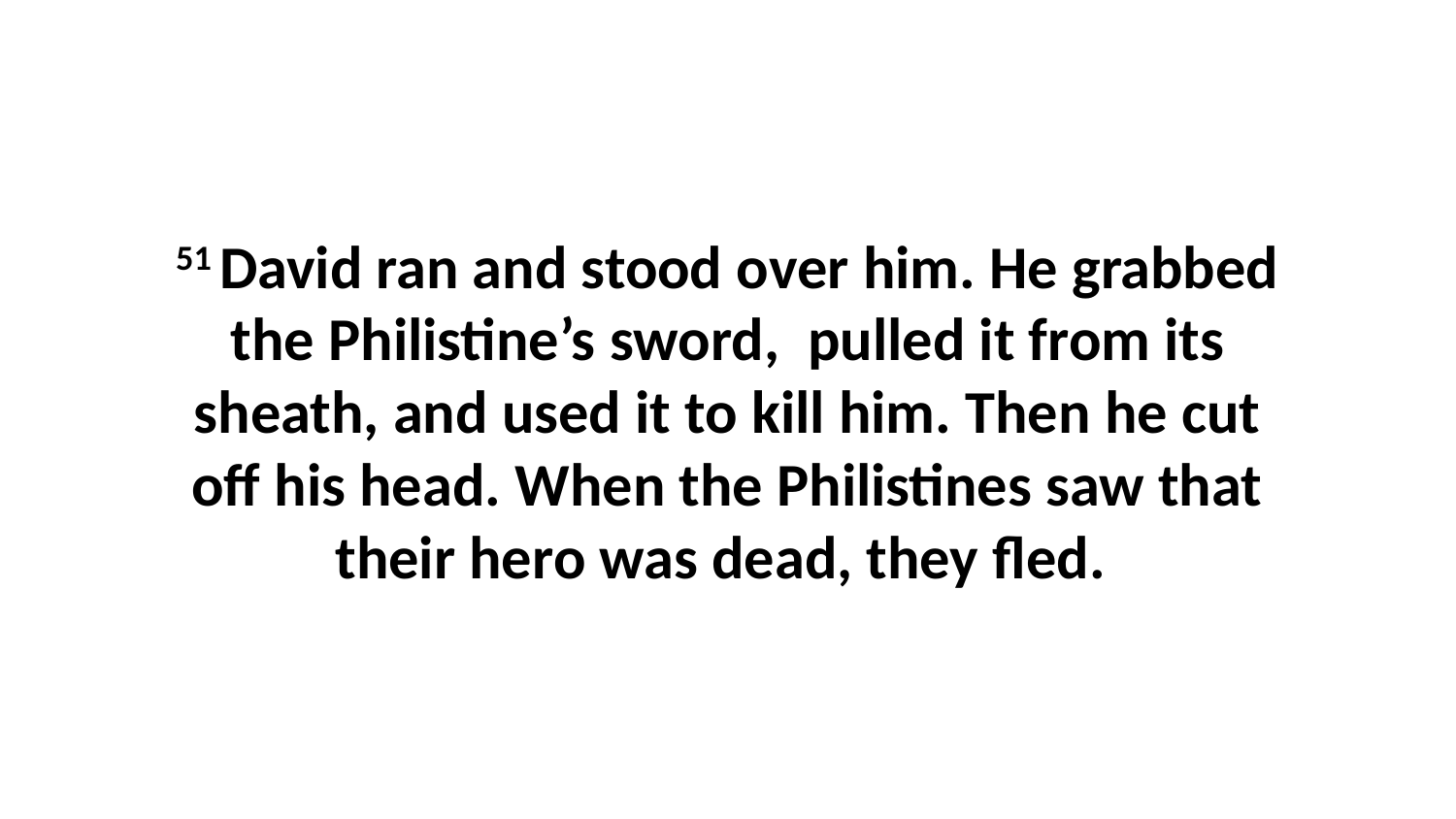

51 David ran and stood over him. He grabbed the Philistine’s sword,  pulled it from its sheath, and used it to kill him. Then he cut off his head. When the Philistines saw that their hero was dead, they fled.